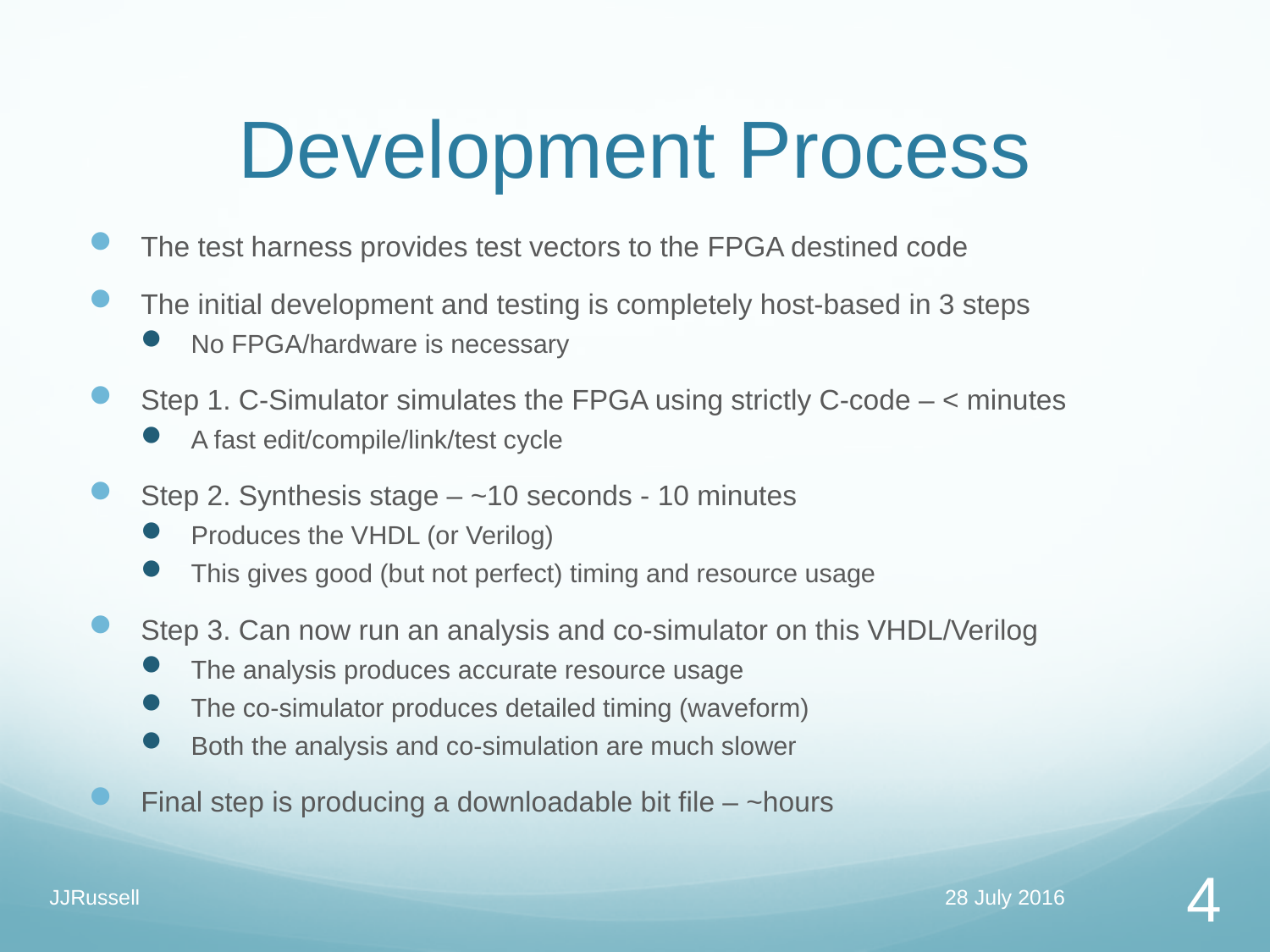

# Development Process
The test harness provides test vectors to the FPGA destined code
The initial development and testing is completely host-based in 3 steps
No FPGA/hardware is necessary
Step 1. C-Simulator simulates the FPGA using strictly C-code – < minutes
A fast edit/compile/link/test cycle
Step 2. Synthesis stage – ~10 seconds - 10 minutes
Produces the VHDL (or Verilog)
This gives good (but not perfect) timing and resource usage
Step 3. Can now run an analysis and co-simulator on this VHDL/Verilog
The analysis produces accurate resource usage
The co-simulator produces detailed timing (waveform)
Both the analysis and co-simulation are much slower
Final step is producing a downloadable bit file – ~hours
JJRussell
28 July 2016
4